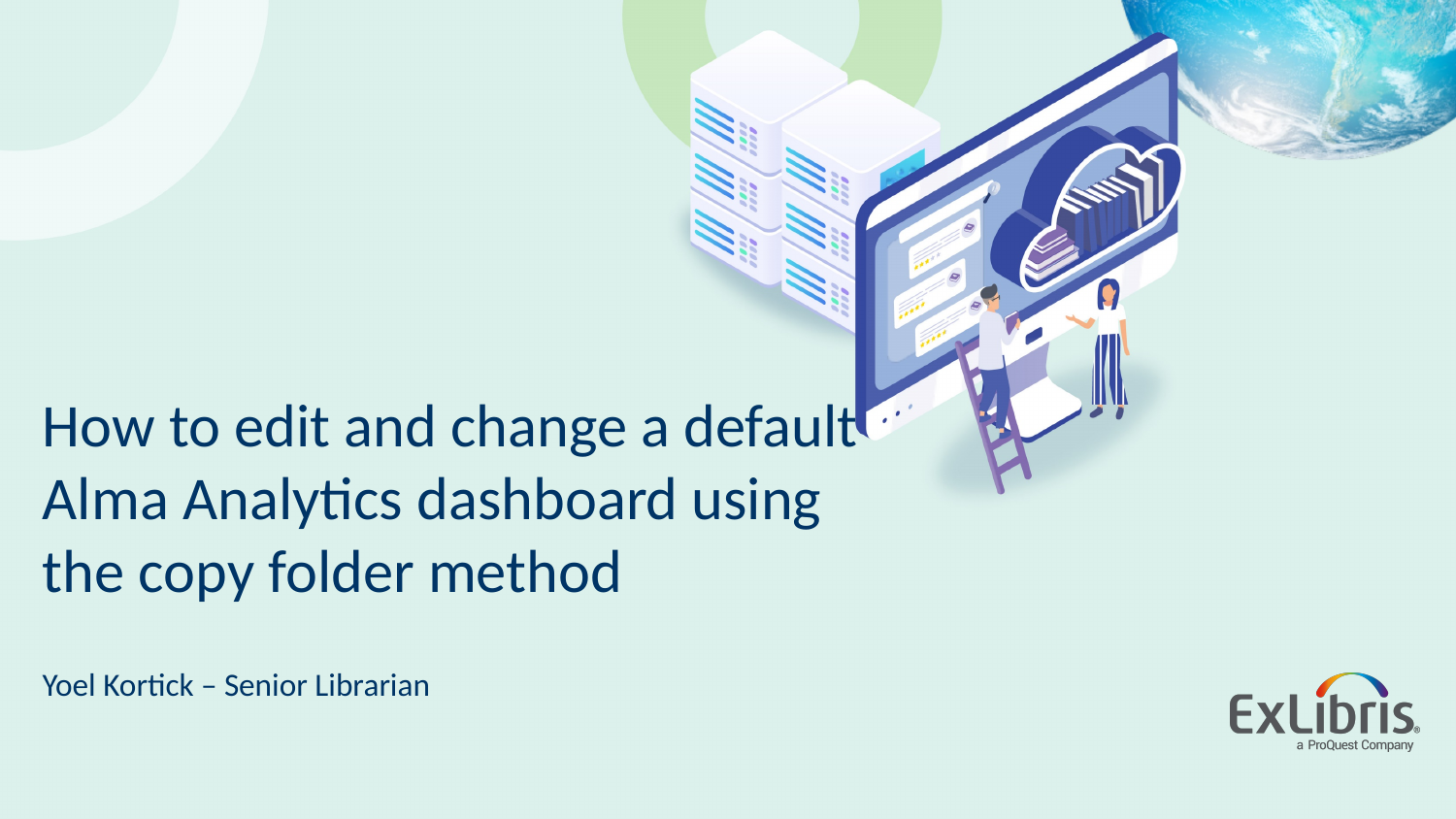

How to edit and change a default Alma Analytics dashboard using the copy folder method

Yoel Kortick – Senior Librarian